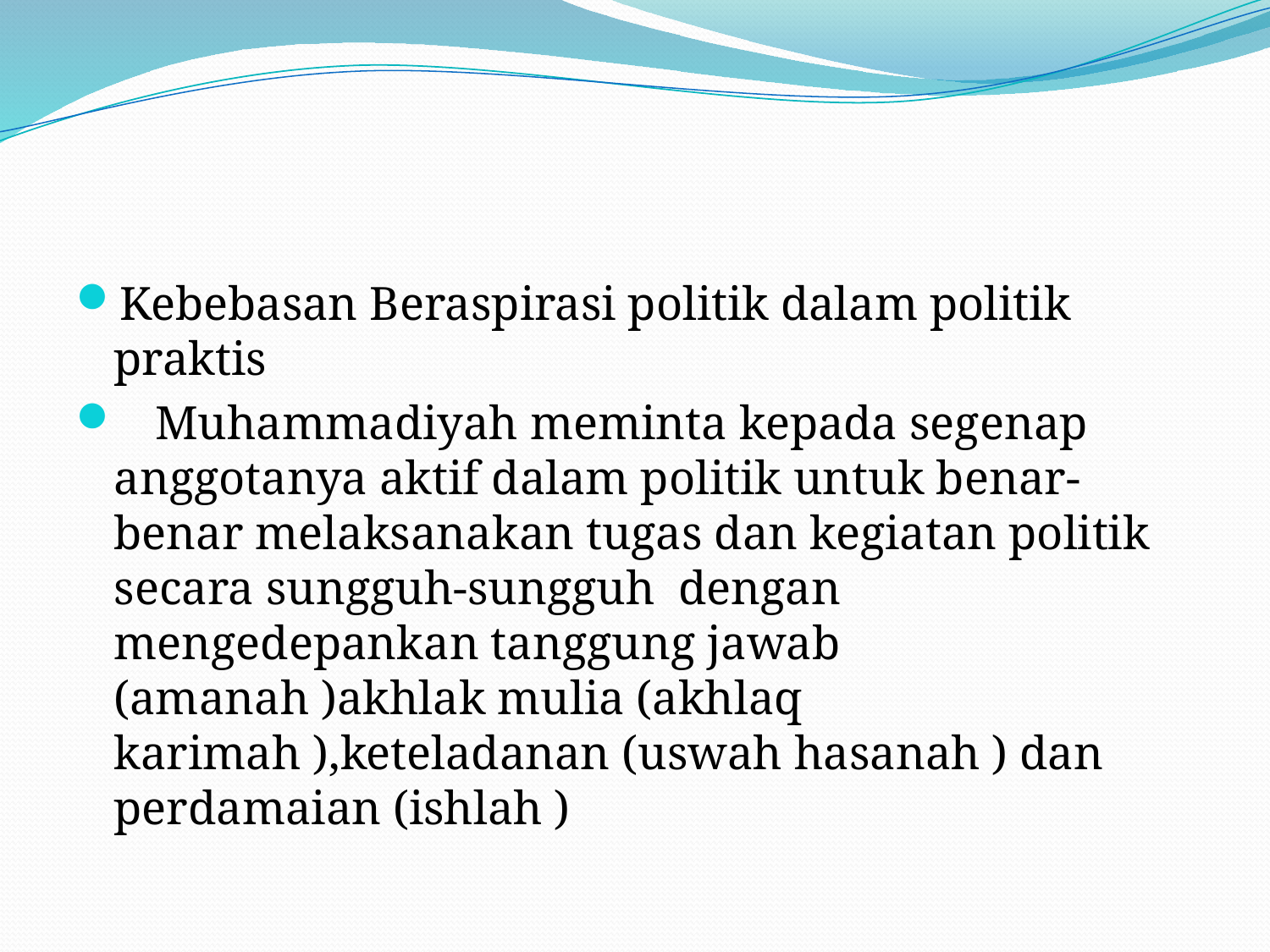

#
Kebebasan Beraspirasi politik dalam politik praktis
   Muhammadiyah meminta kepada segenap anggotanya aktif dalam politik untuk benar-benar melaksanakan tugas dan kegiatan politik secara sungguh-sungguh  dengan mengedepankan tanggung jawab (amanah )akhlak mulia (akhlaq karimah ),keteladanan (uswah hasanah ) dan perdamaian (ishlah )